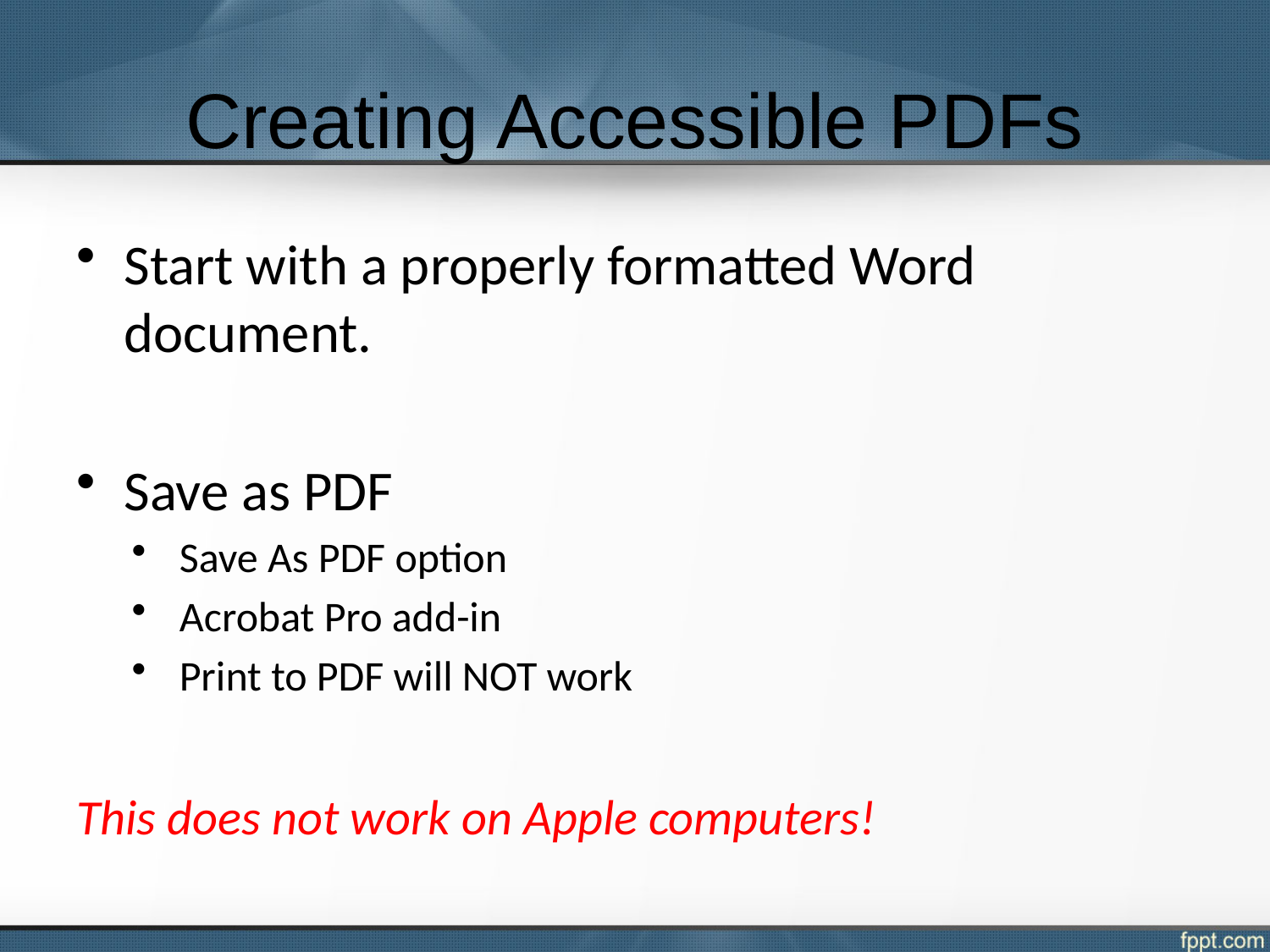

# Creating Accessible PDFs
Start with a properly formatted Word document.

Save as PDF
Save As PDF option
Acrobat Pro add-in
Print to PDF will NOT work

This does not work on Apple computers!